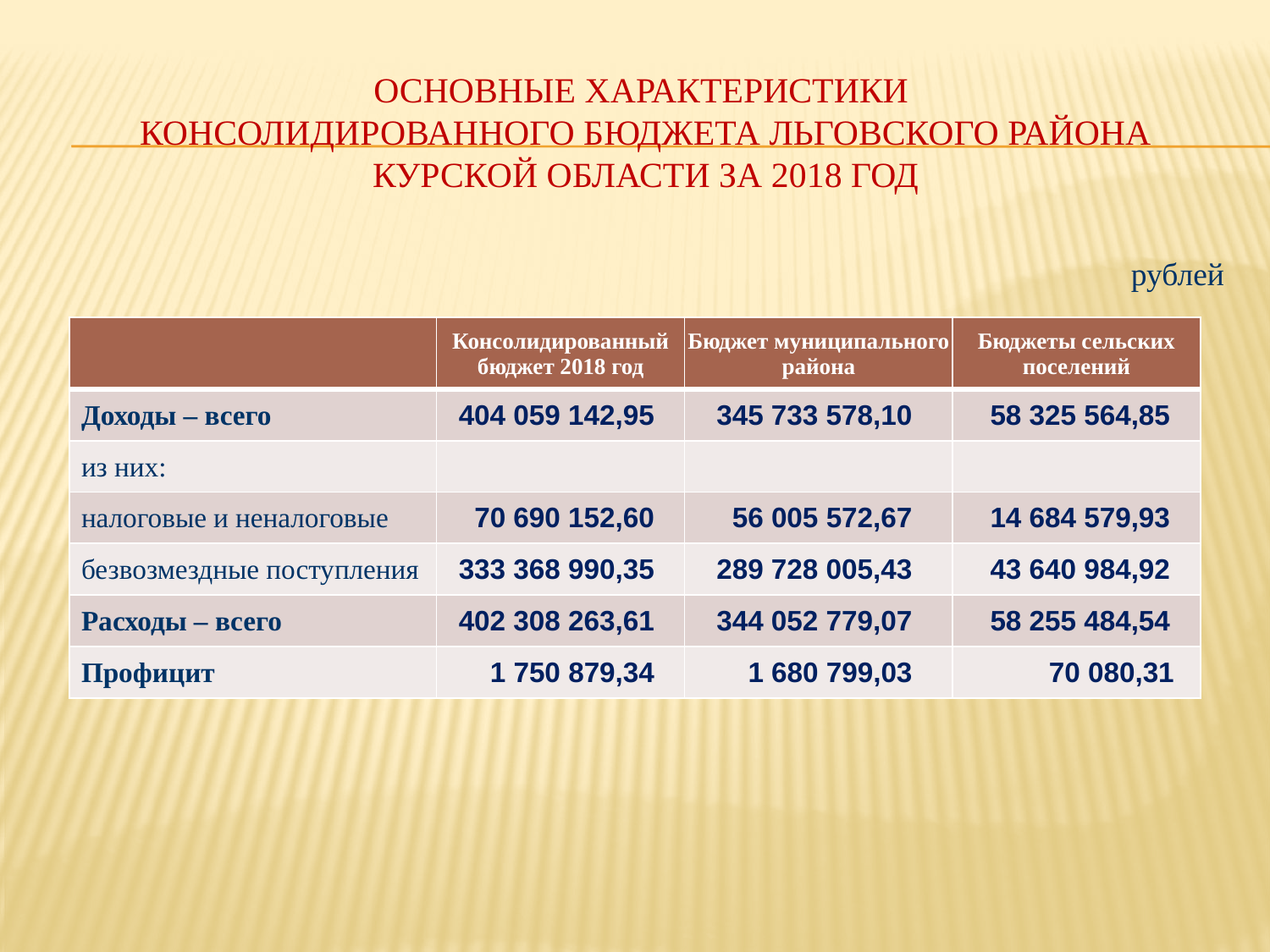

# ОСНОВНЫЕ ХАРАКТЕРИСТИКИ КОНСОЛИДИРОВАННОГО БЮДЖЕТА ЛЬГОВСКОГО РАЙОНА КУРСКОЙ ОБЛАСТИ ЗА 2018 ГОД
рублей
|  | Консолидированный бюджет 2018 год | Бюджет муниципального района | Бюджеты сельских поселений |
| --- | --- | --- | --- |
| Доходы – всего | 404 059 142,95 | 345 733 578,10 | 58 325 564,85 |
| из них: |  |  |  |
| налоговые и неналоговые | 70 690 152,60 | 56 005 572,67 | 14 684 579,93 |
| безвозмездные поступления | 333 368 990,35 | 289 728 005,43 | 43 640 984,92 |
| Расходы – всего | 402 308 263,61 | 344 052 779,07 | 58 255 484,54 |
| Профицит | 1 750 879,34 | 1 680 799,03 | 70 080,31 |